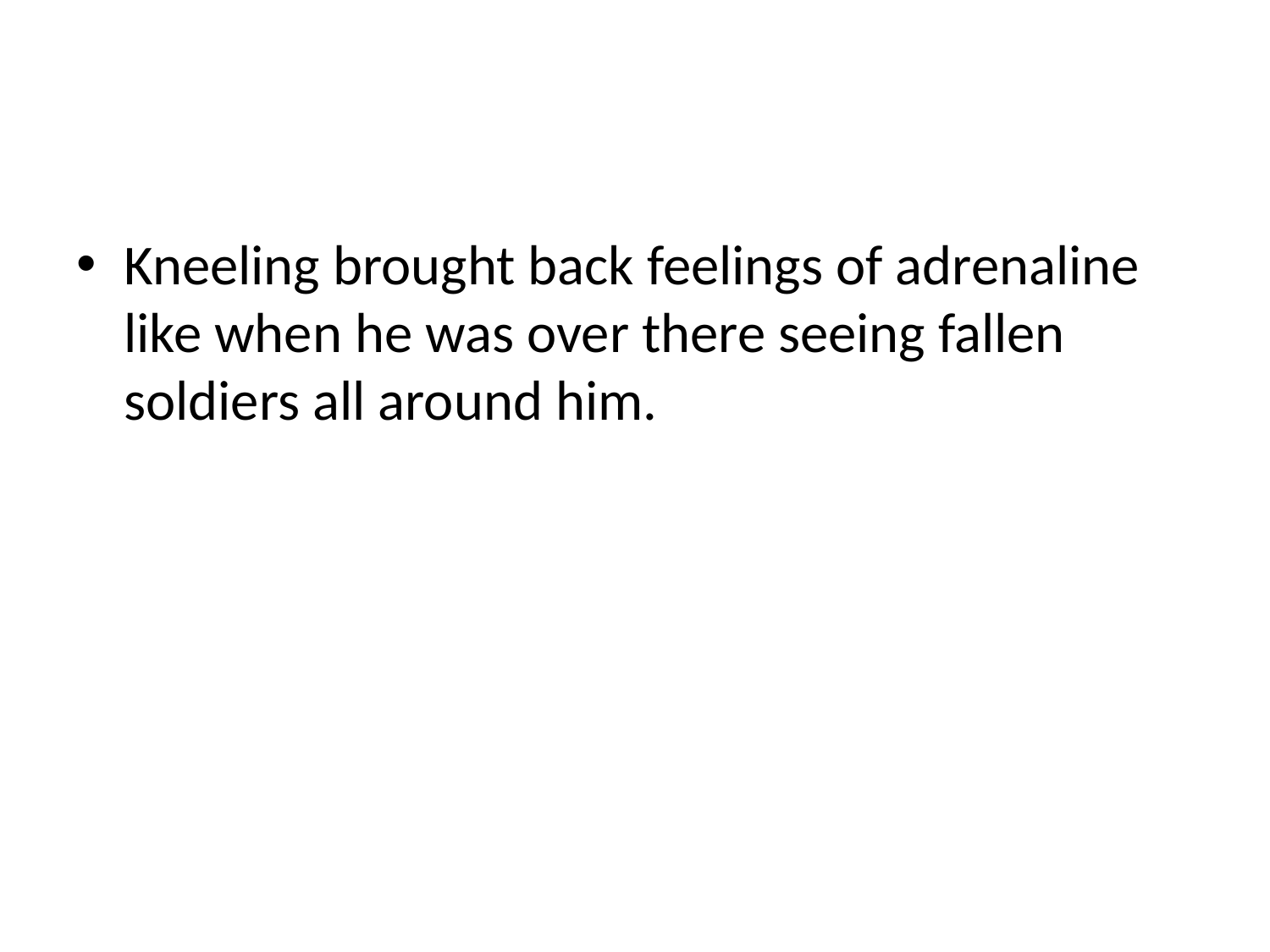

#
Kneeling brought back feelings of adrenaline like when he was over there seeing fallen soldiers all around him.